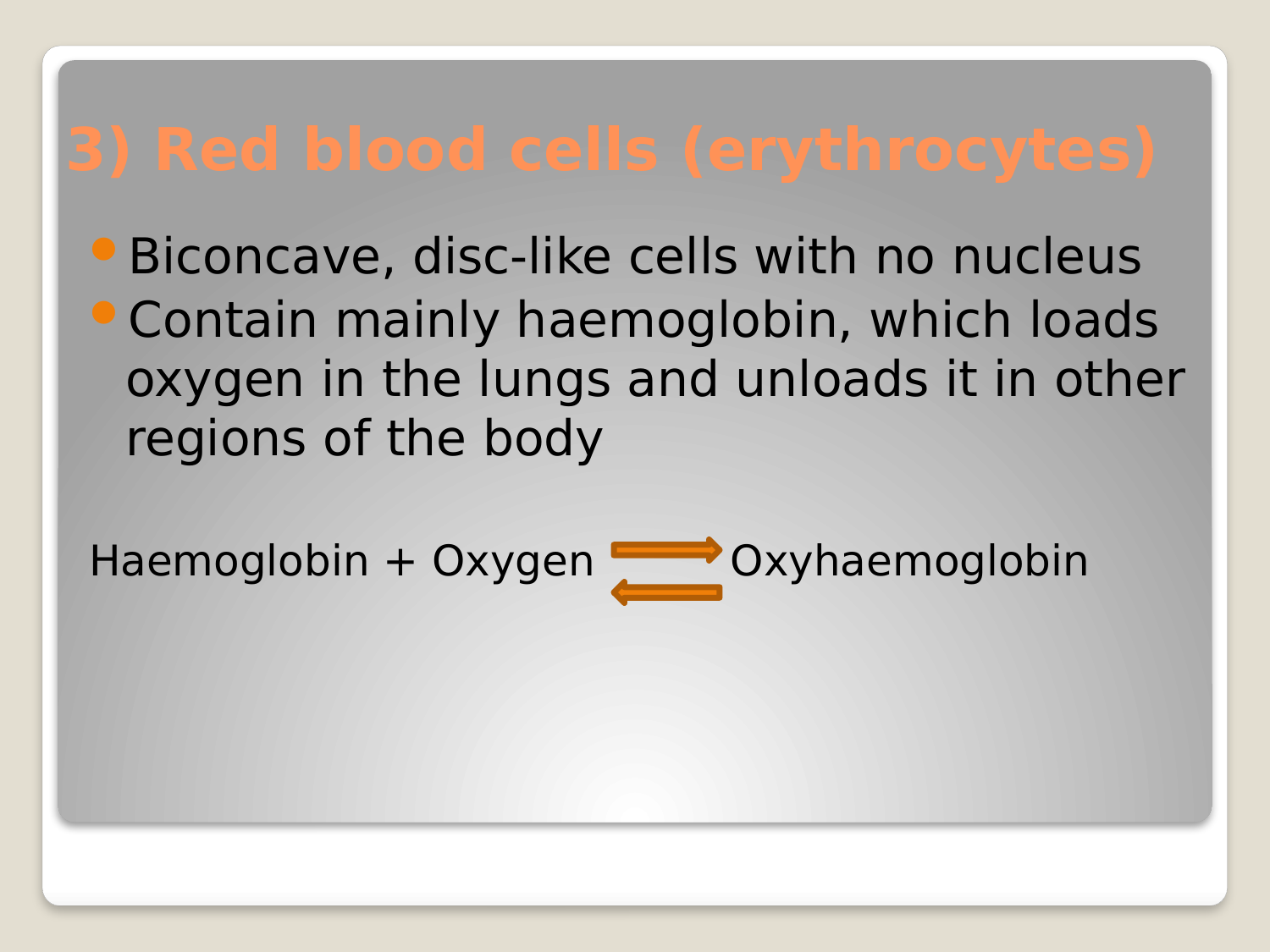

# 3) Red blood cells (erythrocytes)
Biconcave, disc-like cells with no nucleus
Contain mainly haemoglobin, which loads oxygen in the lungs and unloads it in other regions of the body

Haemoglobin + Oxygen          Oxyhaemoglobin